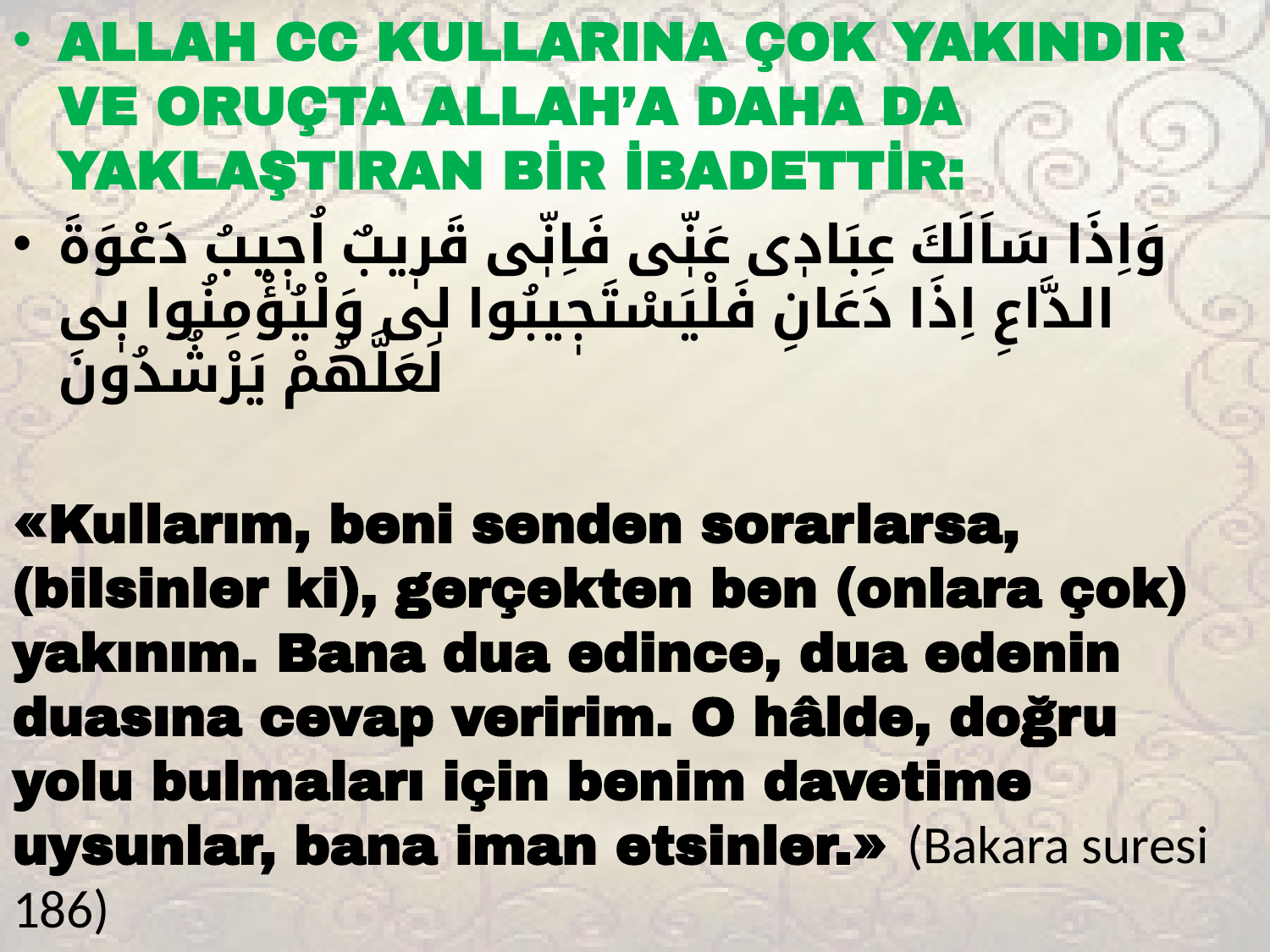

ALLAH CC KULLARINA ÇOK YAKINDIR VE ORUÇTA ALLAH’A DAHA DA YAKLAŞTIRAN BİR İBADETTİR:
وَاِذَا سَاَلَكَ عِبَادٖى عَنّٖى فَاِنّٖى قَرٖيبٌ اُجٖيبُ دَعْوَةَ الدَّاعِ اِذَا دَعَانِ فَلْيَسْتَجٖيبُوا لٖى وَلْيُؤْمِنُوا بٖى لَعَلَّهُمْ يَرْشُدُونَ

«Kullarım, beni senden sorarlarsa, (bilsinler ki), gerçekten ben (onlara çok) yakınım. Bana dua edince, dua edenin duasına cevap veririm. O hâlde, doğru yolu bulmaları için benim davetime uysunlar, bana iman etsinler.» (Bakara suresi 186)